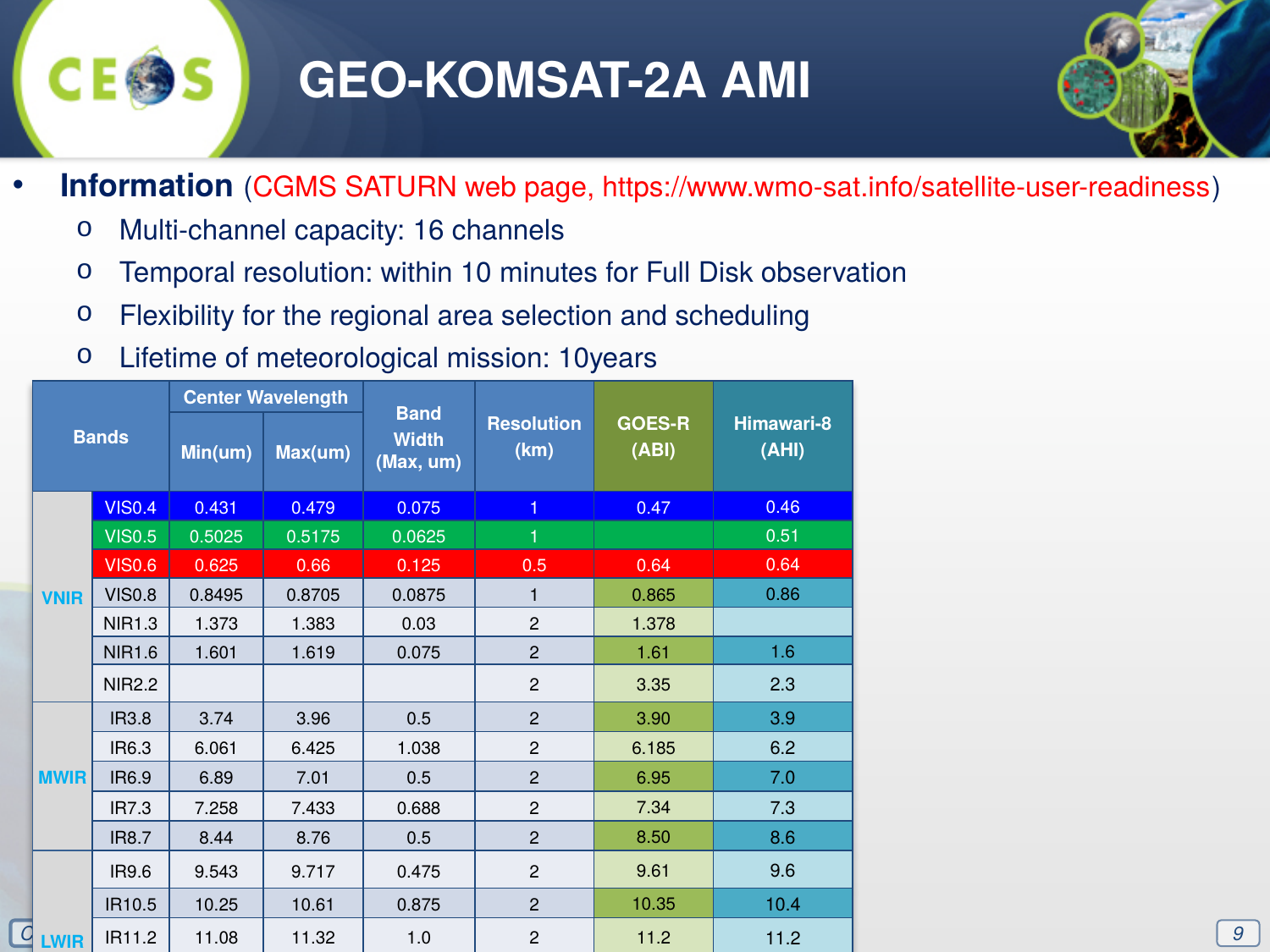

GEO-KOMSAT-2A AMI
Information (CGMS SATURN web page, https://www.wmo-sat.info/satellite-user-readiness)
Multi-channel capacity: 16 channels
Temporal resolution: within 10 minutes for Full Disk observation
Flexibility for the regional area selection and scheduling
Lifetime of meteorological mission: 10years
| Bands |  | Center Wavelength |  | Band Width (Max, um) | Resolution (km) | GOES-R (ABI) | Himawari-8 (AHI) |
| --- | --- | --- | --- | --- | --- | --- | --- |
|  |  | Min(um) | Max(um) |  |  |  |  |
| VNIR | VIS0.4 | 0.431 | 0.479 | 0.075 | 1 | 0.47 | 0.46 |
|  | VIS0.5 | 0.5025 | 0.5175 | 0.0625 | 1 |  | 0.51 |
|  | VIS0.6 | 0.625 | 0.66 | 0.125 | 0.5 | 0.64 | 0.64 |
|  | VIS0.8 | 0.8495 | 0.8705 | 0.0875 | 1 | 0.865 | 0.86 |
|  | NIR1.3 | 1.373 | 1.383 | 0.03 | 2 | 1.378 |  |
|  | NIR1.6 | 1.601 | 1.619 | 0.075 | 2 | 1.61 | 1.6 |
|  | NIR2.2 |  |  |  | 2 | 3.35 | 2.3 |
| MWIR | IR3.8 | 3.74 | 3.96 | 0.5 | 2 | 3.90 | 3.9 |
|  | IR6.3 | 6.061 | 6.425 | 1.038 | 2 | 6.185 | 6.2 |
|  | IR6.9 | 6.89 | 7.01 | 0.5 | 2 | 6.95 | 7.0 |
|  | IR7.3 | 7.258 | 7.433 | 0.688 | 2 | 7.34 | 7.3 |
|  | IR8.7 | 8.44 | 8.76 | 0.5 | 2 | 8.50 | 8.6 |
| LWIR | IR9.6 | 9.543 | 9.717 | 0.475 | 2 | 9.61 | 9.6 |
|  | IR10.5 | 10.25 | 10.61 | 0.875 | 2 | 10.35 | 10.4 |
|  | IR11.2 | 11.08 | 11.32 | 1.0 | 2 | 11.2 | 11.2 |
|  | IR12.3 | 12.15 | 12.45 | 1.25 | 2 | 12.3 | 12.3 |
|  | IR13.3 | 13.21 | 13.39 | 0.75 | 2 | 13.3 | 13.3 |
9